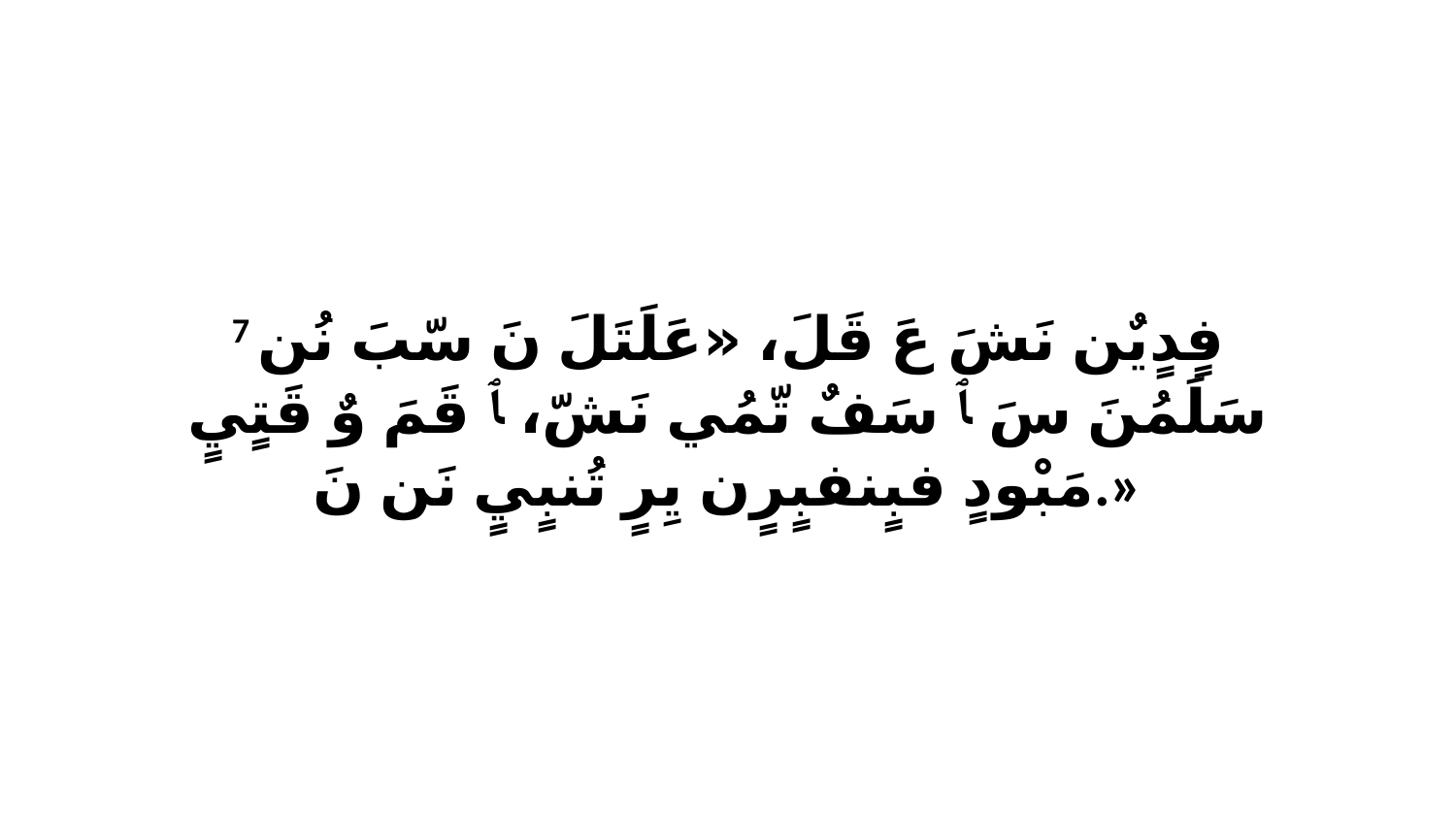

7 فٍدٍيٌن نَشَ عَ قَلَ، «عَلَتَلَ نَ سّبَ نُن سَلَمُنَ سَ ﭑ سَفٌ تّمُي نَشّ، ﭑ قَمَ وٌ قَتٍيٍ مَبْودٍ فبٍنفبٍرٍن يِرٍ تُنبٍيٍ نَن نَ.»